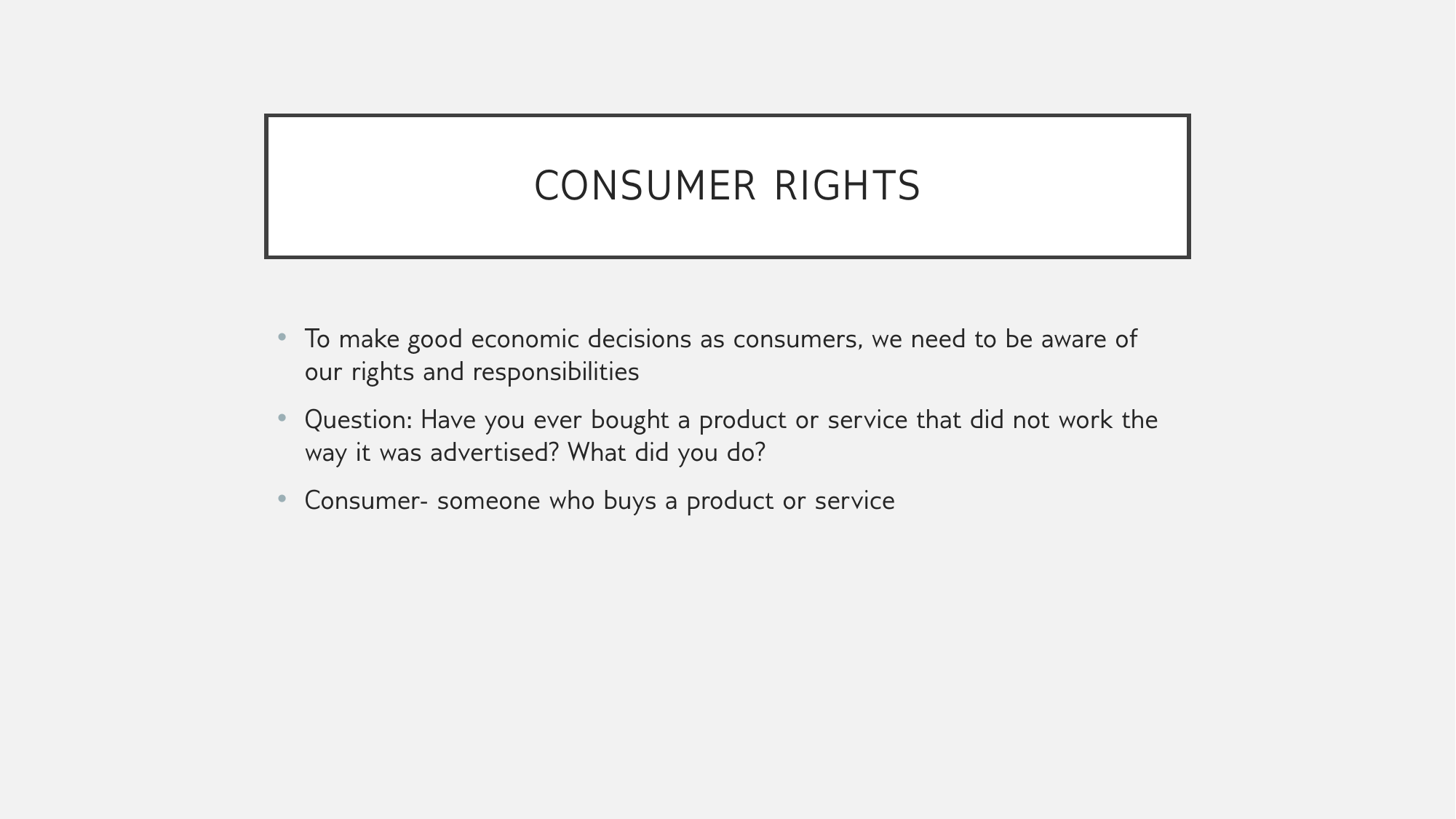

# Consumer Rights
To make good economic decisions as consumers, we need to be aware of our rights and responsibilities
Question: Have you ever bought a product or service that did not work the way it was advertised? What did you do?
Consumer- someone who buys a product or service